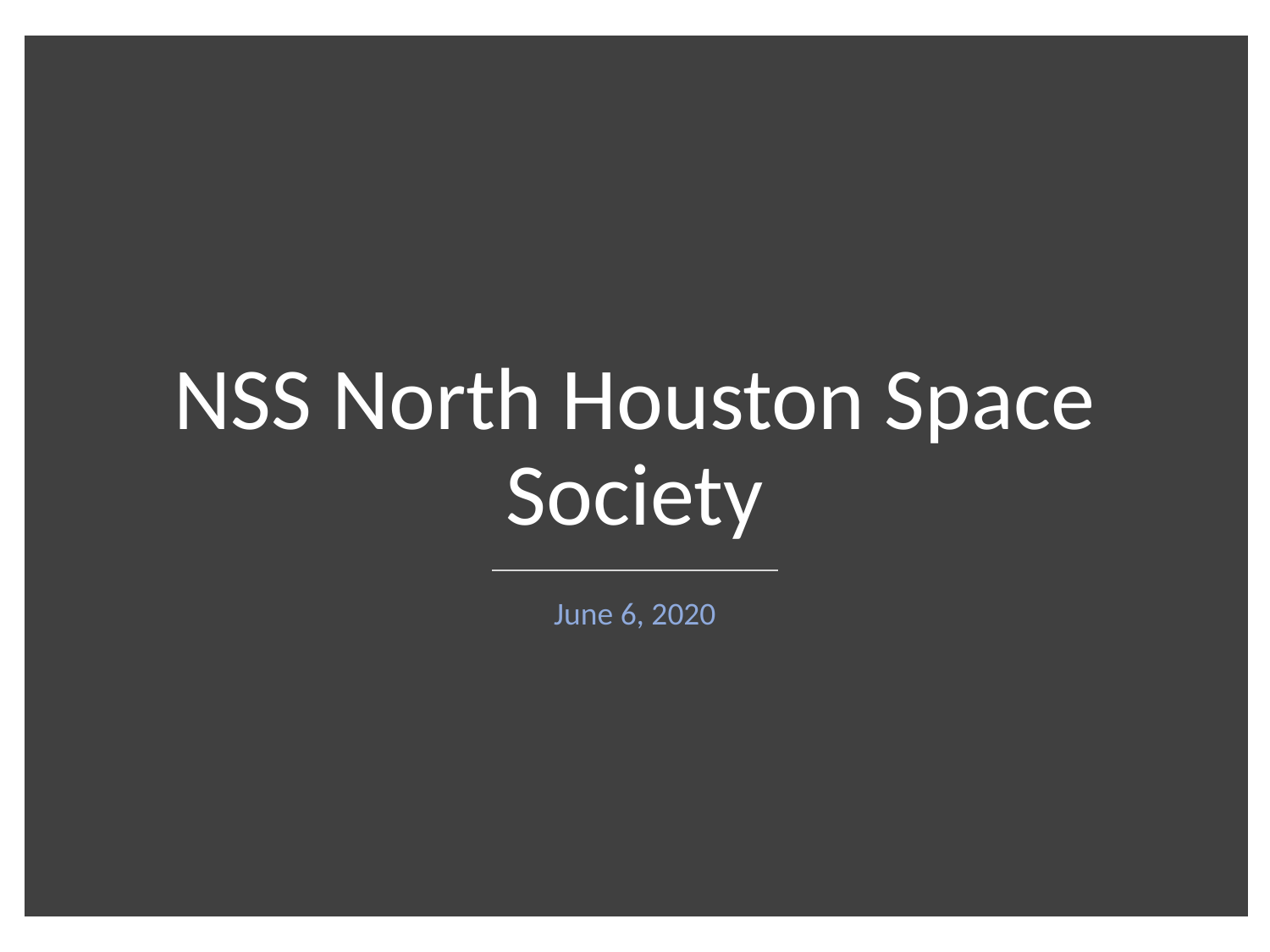

# NSS North Houston Space Society
June 6, 2020